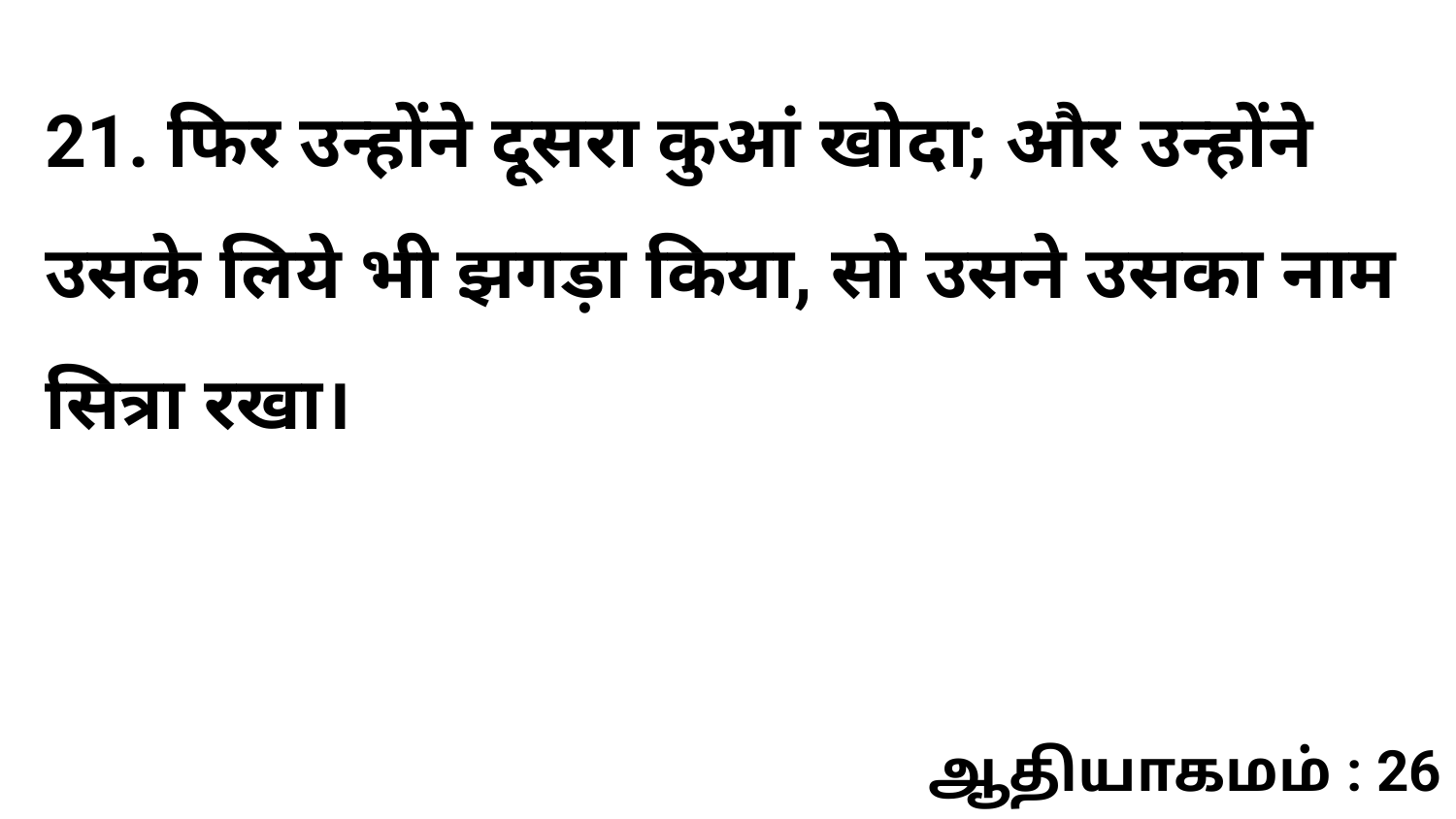

21. फिर उन्होंने दूसरा कुआं खोदा; और उन्होंने उसके लिये भी झगड़ा किया, सो उसने उसका नाम सित्रा रखा।
ஆதியாகமம் : 26